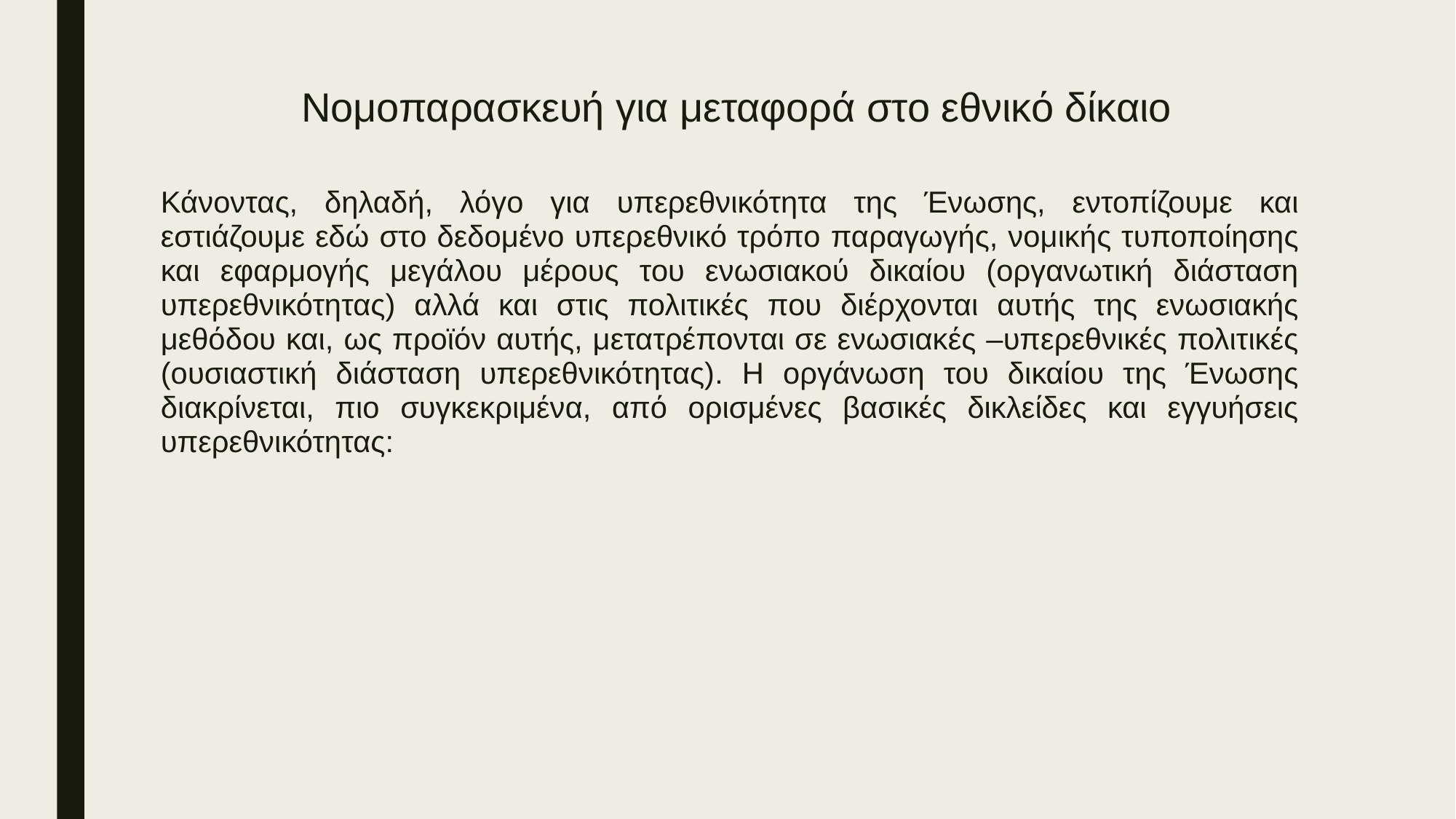

# Νομοπαρασκευή για μεταφορά στο εθνικό δίκαιο
Κάνοντας, δηλαδή, λόγο για υπερεθνικότητα της Ένωσης, εντοπίζουμε και εστιάζουμε εδώ στο δεδομένο υπερεθνικό τρόπο παραγωγής, νομικής τυποποίησης και εφαρμογής μεγάλου μέρους του ενωσιακού δικαίου (οργανωτική διάσταση υπερεθνικότητας) αλλά και στις πολιτικές που διέρχονται αυτής της ενωσιακής μεθόδου και, ως προϊόν αυτής, μετατρέπονται σε ενωσιακές –υπερεθνικές πολιτικές (ουσιαστική διάσταση υπερεθνικότητας). Η οργάνωση του δικαίου της Ένωσης διακρίνεται, πιο συγκεκριμένα, από ορισμένες βασικές δικλείδες και εγγυήσεις υπερεθνικότητας: